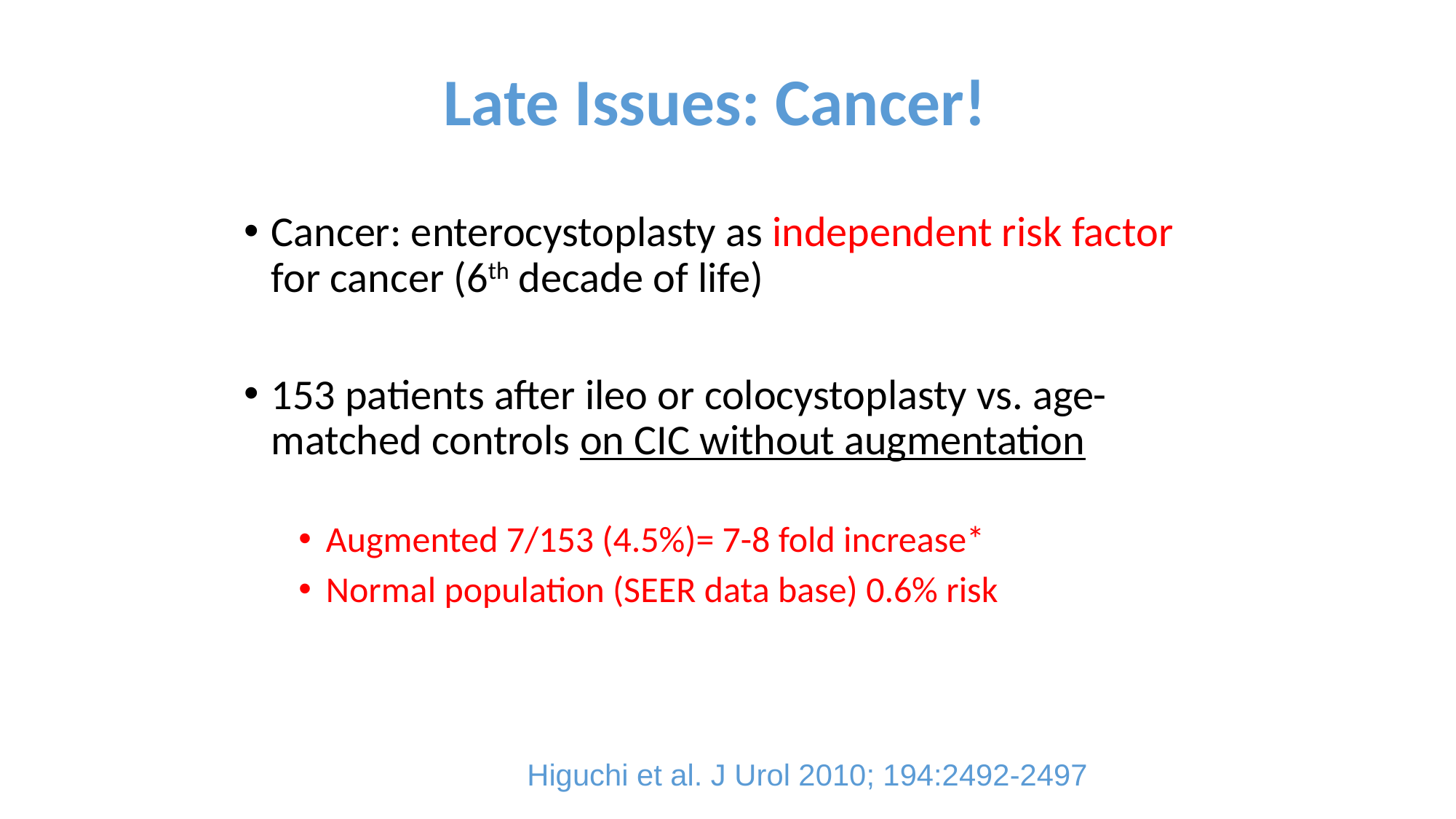

Late Issues: Cancer!
Case
Cancer: enterocystoplasty as independent risk factor for cancer (6th decade of life)

153 patients after ileo or colocystoplasty vs. age-matched controls on CIC without augmentation (neurogenic, post-valves, exstrophy/epispadias)
Augmented 7/153 (4.5%)= 7-8 fold increase*
Normal population (SEER data base) 0.6% risk
* N.S. p<0.05
Higuchi et al. J Urol 2010; 194:2492-2497